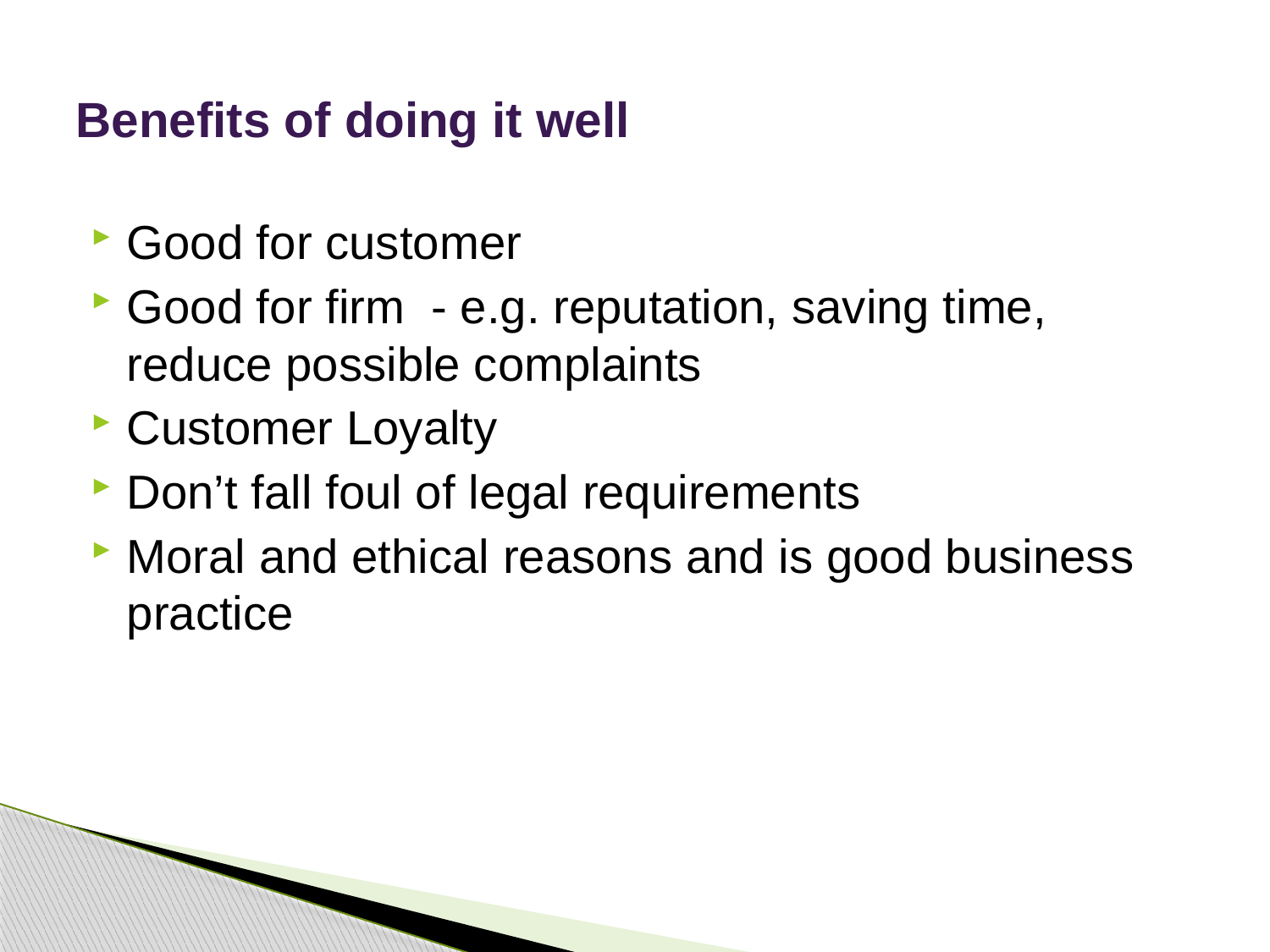

# Benefits of doing it well
Good for customer
Good for firm  - e.g. reputation, saving time, reduce possible complaints
Customer Loyalty
Don’t fall foul of legal requirements
Moral and ethical reasons and is good business practice